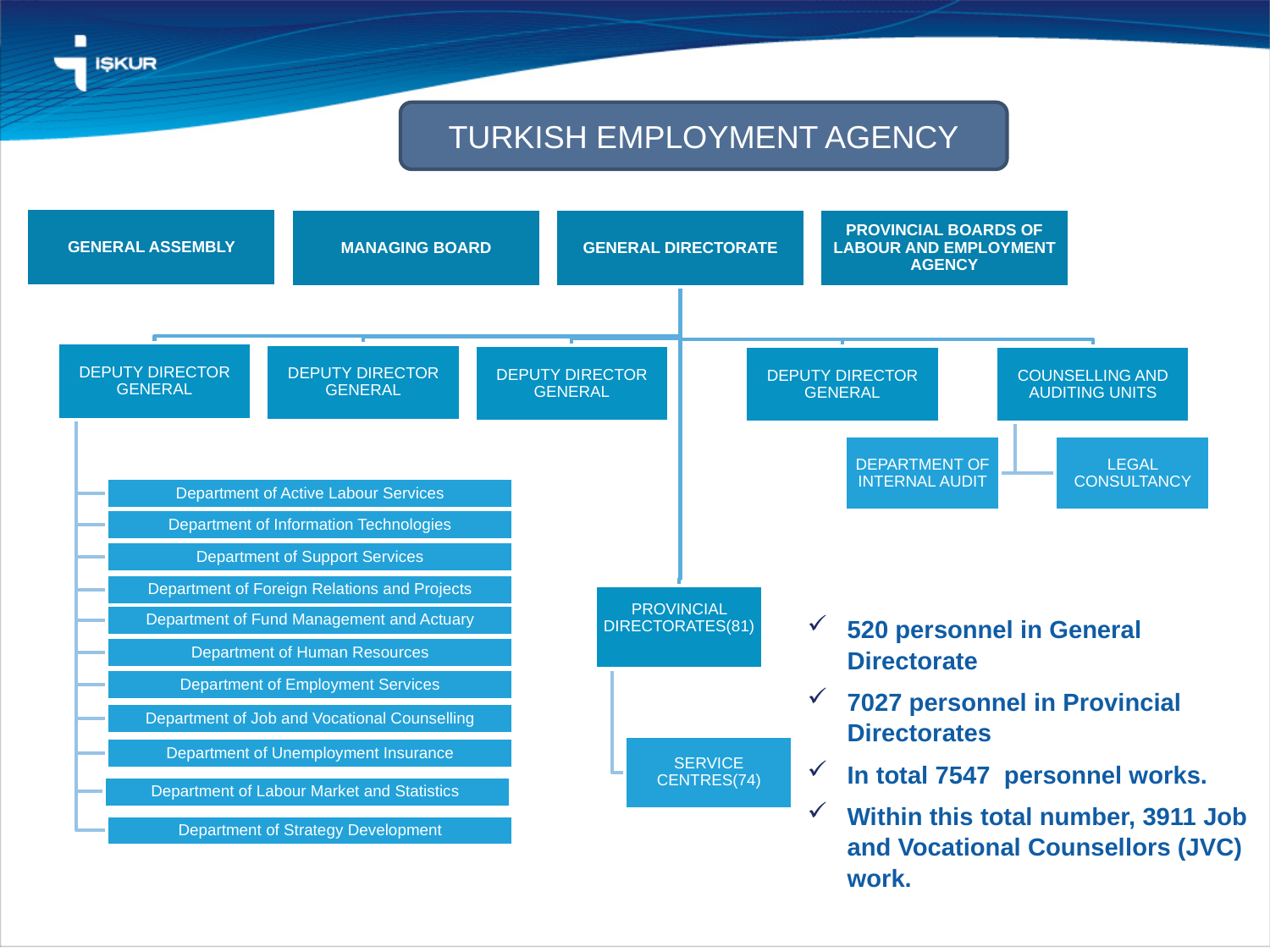

TURKISH EMPLOYMENT AGENCY
GENERAL ASSEMBLY
MANAGING BOARD
GENERAL DIRECTORATE
DEPUTY DIRECTOR GENERAL
Department of Active Labour Services
Department of Information Technologies
Department of Support Services
Department of Foreign Relations and Projects
Department of Fund Management and Actuary
Department of Human Resources
Department of Employment Services
Department of Job and Vocational Counselling
Department of Unemployment Insurance
Department of Labour Market and Statistics
Department of Strategy Development
DEPUTY DIRECTOR GENERAL
DEPUTY DIRECTOR GENERAL
DEPUTY DIRECTOR GENERAL
PROVINCIAL DIRECTORATES(81)
SERVICE CENTRES(74)
COUNSELLING AND AUDITING UNITS
DEPARTMENT OF INTERNAL AUDIT
LEGAL CONSULTANCY
PROVINCIAL BOARDS OF LABOUR AND EMPLOYMENT AGENCY
520 personnel in General  Directorate
7027 personnel in Provincial   Directorates
In total 7547  personnel works.
Within this total number, 3911 Job and Vocational Counsellors (JVC) work.